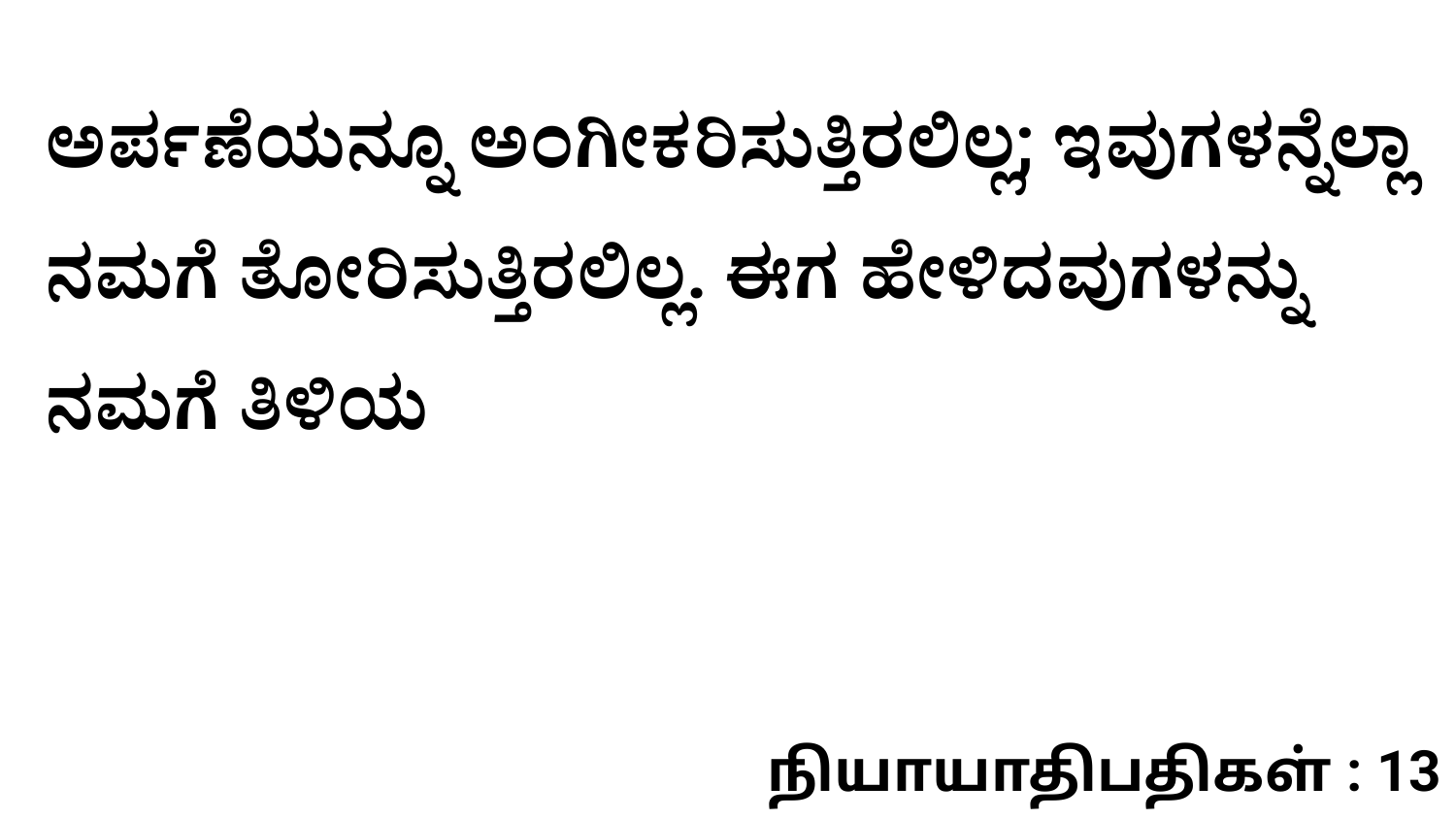

ಅರ್ಪಣೆಯನ್ನೂ ಅಂಗೀಕರಿಸುತ್ತಿರಲಿಲ್ಲ; ಇವುಗಳನ್ನೆಲ್ಲಾ ನಮಗೆ ತೋರಿಸುತ್ತಿರಲಿಲ್ಲ. ಈಗ ಹೇಳಿದವುಗಳನ್ನು ನಮಗೆ ತಿಳಿಯ
நியாயாதிபதிகள் : 13